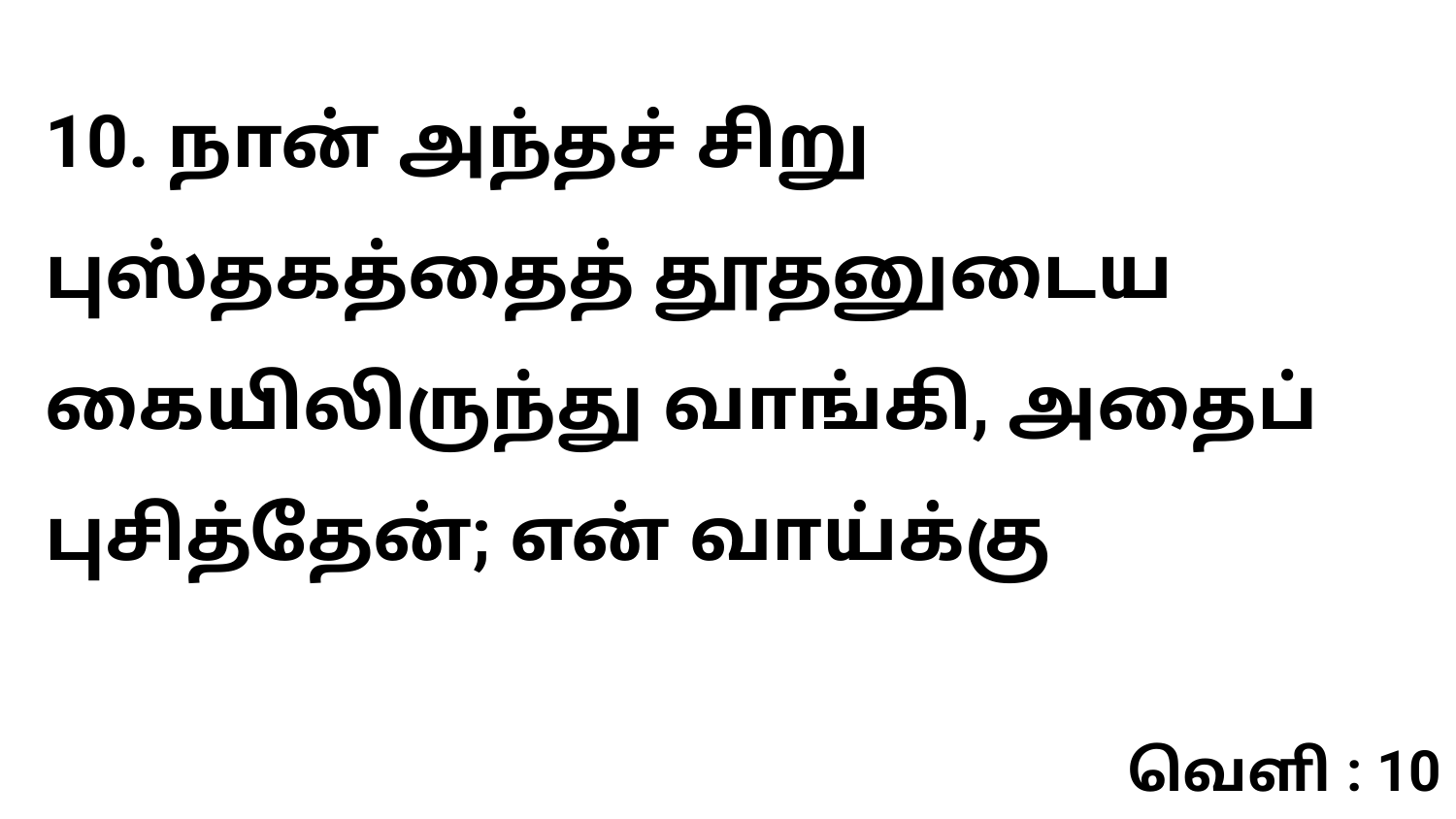

10. நான் அந்தச் சிறு புஸ்தகத்தைத் தூதனுடைய கையிலிருந்து வாங்கி, அதைப் புசித்தேன்; என் வாய்க்கு
வெளி : 10